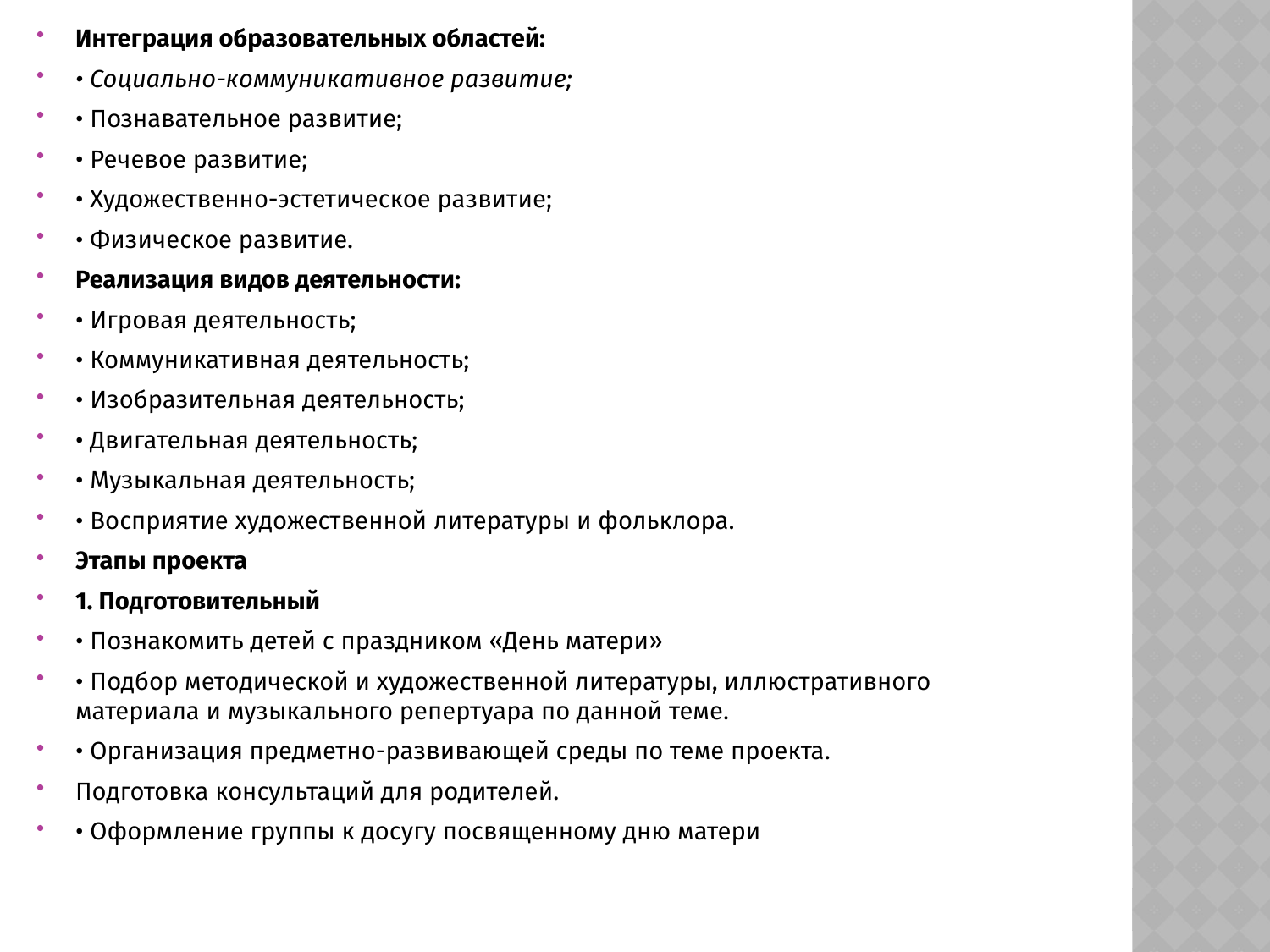

Интеграция образовательных областей:
• Социально-коммуникативное развитие;
• Познавательное развитие;
• Речевое развитие;
• Художественно-эстетическое развитие;
• Физическое развитие.
Реализация видов деятельности:
• Игровая деятельность;
• Коммуникативная деятельность;
• Изобразительная деятельность;
• Двигательная деятельность;
• Музыкальная деятельность;
• Восприятие художественной литературы и фольклора.
Этапы проекта
1. Подготовительный
• Познакомить детей с праздником «День матери»
• Подбор методической и художественной литературы, иллюстративного материала и музыкального репертуара по данной теме.
• Организация предметно-развивающей среды по теме проекта.
Подготовка консультаций для родителей.
• Оформление группы к досугу посвященному дню матери